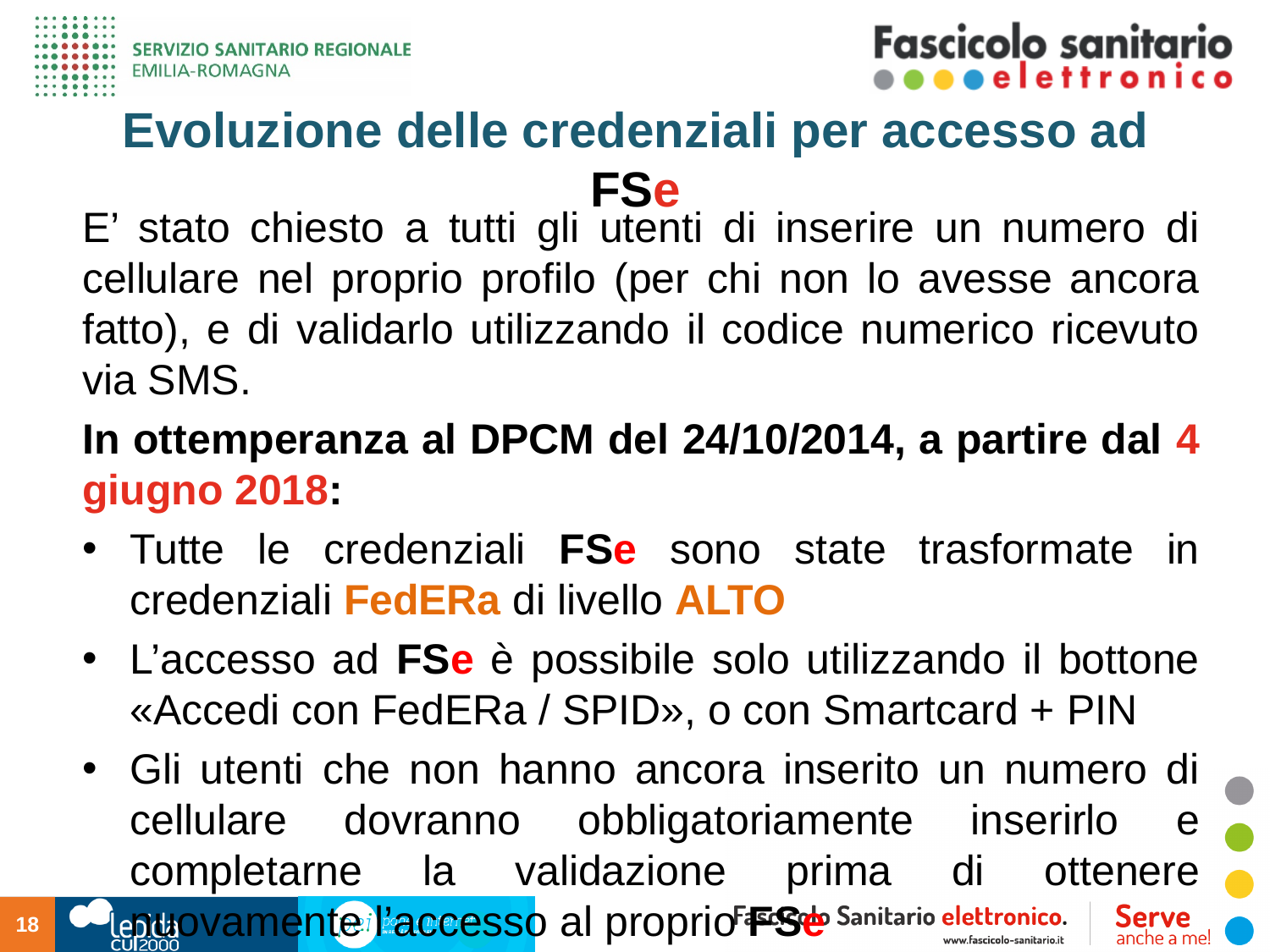

# Evoluzione delle credenziali per accesso ad FSe
E’ stato chiesto a tutti gli utenti di inserire un numero di cellulare nel proprio profilo (per chi non lo avesse ancora fatto), e di validarlo utilizzando il codice numerico ricevuto via SMS.
In ottemperanza al DPCM del 24/10/2014, a partire dal 4 giugno 2018:
Tutte le credenziali FSe sono state trasformate in credenziali FedERa di livello ALTO
L’accesso ad FSe è possibile solo utilizzando il bottone «Accedi con FedERa / SPID», o con Smartcard + PIN
Gli utenti che non hanno ancora inserito un numero di cellulare dovranno obbligatoriamente inserirlo e completarne la validazione prima di ottenere nuovamente l’accesso al proprio FSe

18